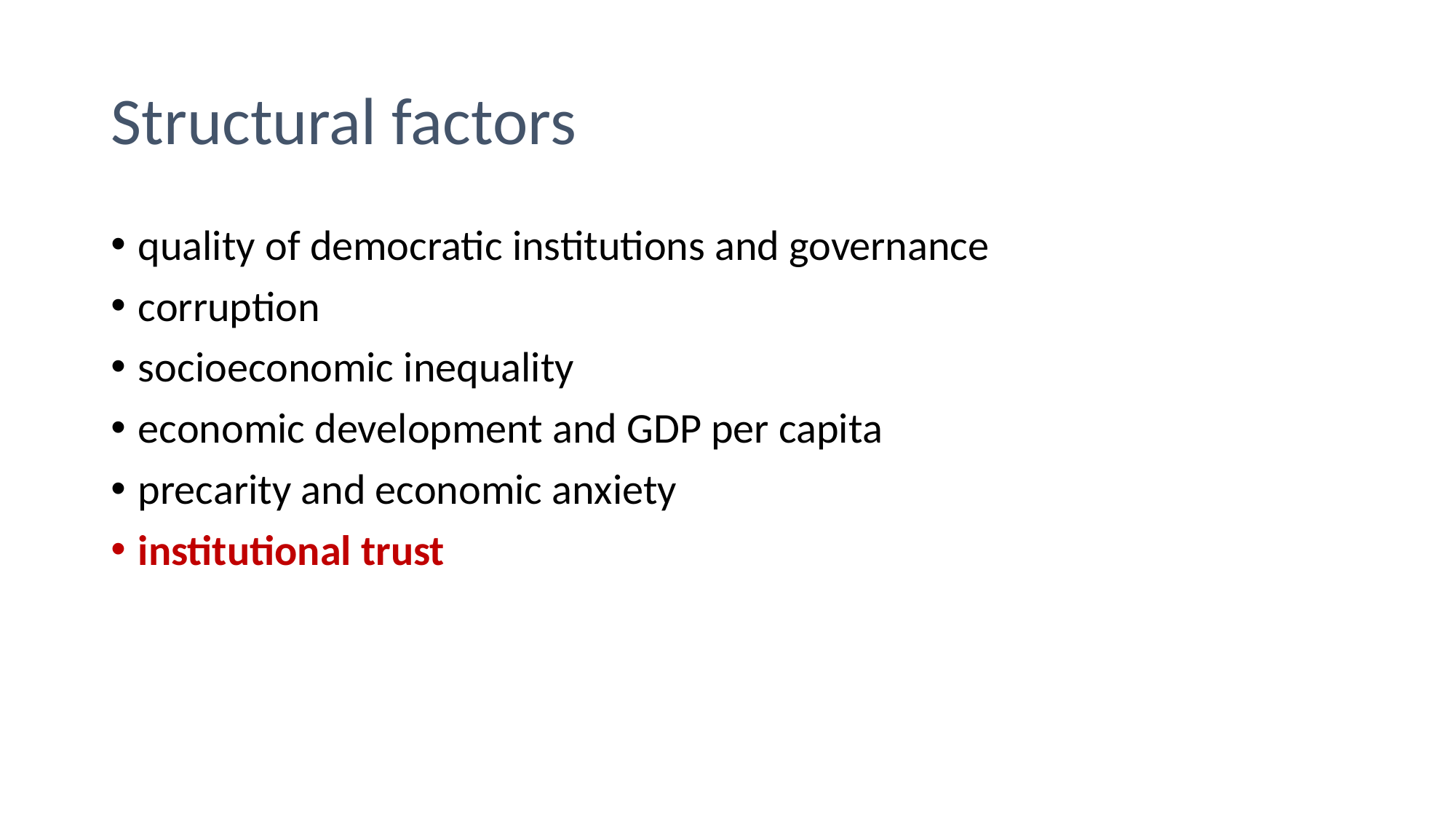

# Structural factors
quality of democratic institutions and governance
corruption
socioeconomic inequality
economic development and GDP per capita
precarity and economic anxiety
institutional trust